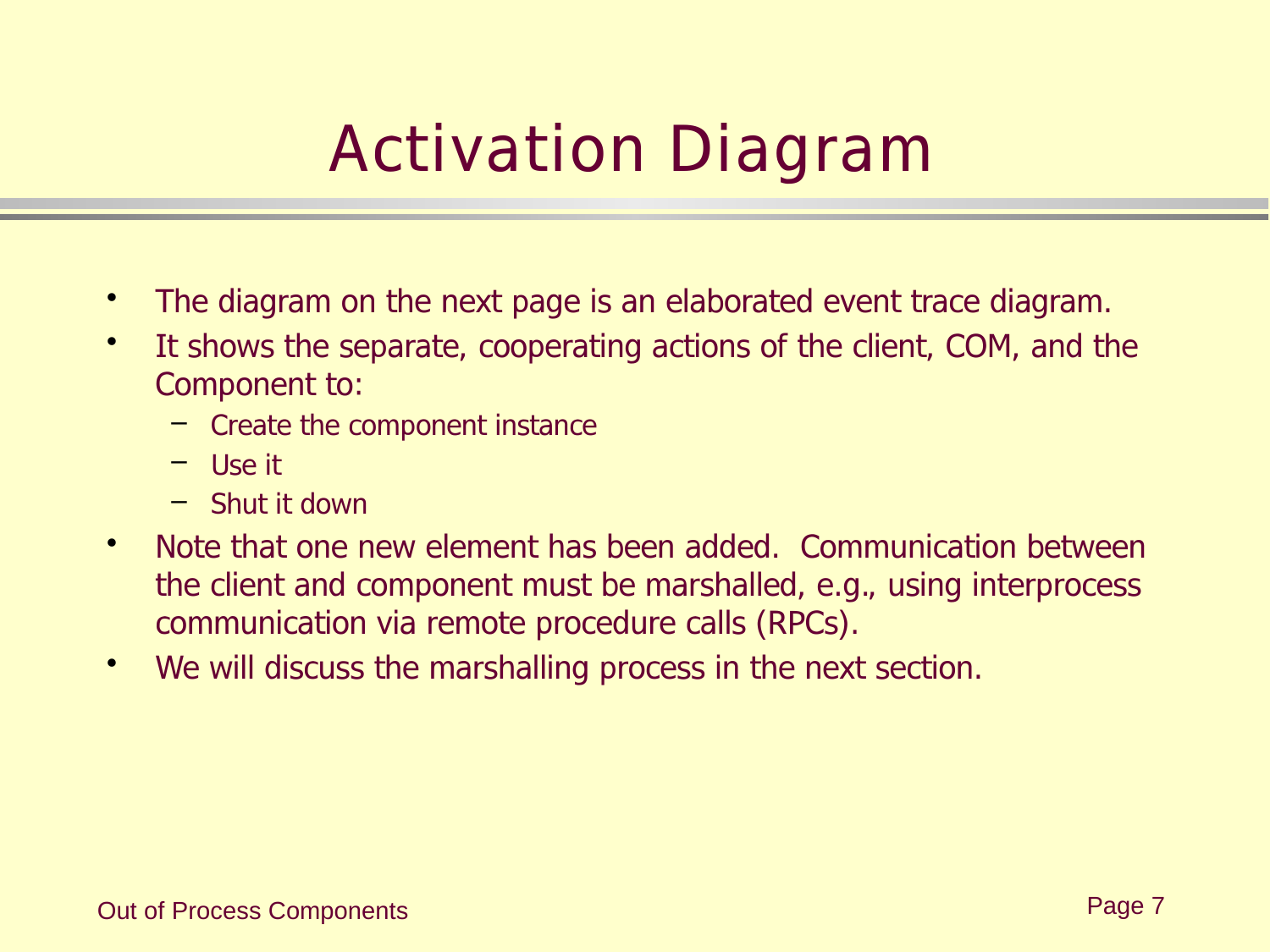

# Activation Diagram
The diagram on the next page is an elaborated event trace diagram.
It shows the separate, cooperating actions of the client, COM, and the Component to:
Create the component instance
Use it
Shut it down
Note that one new element has been added.  Communication between the client and component must be marshalled, e.g., using interprocess communication via remote procedure calls (RPCs).
We will discuss the marshalling process in the next section.